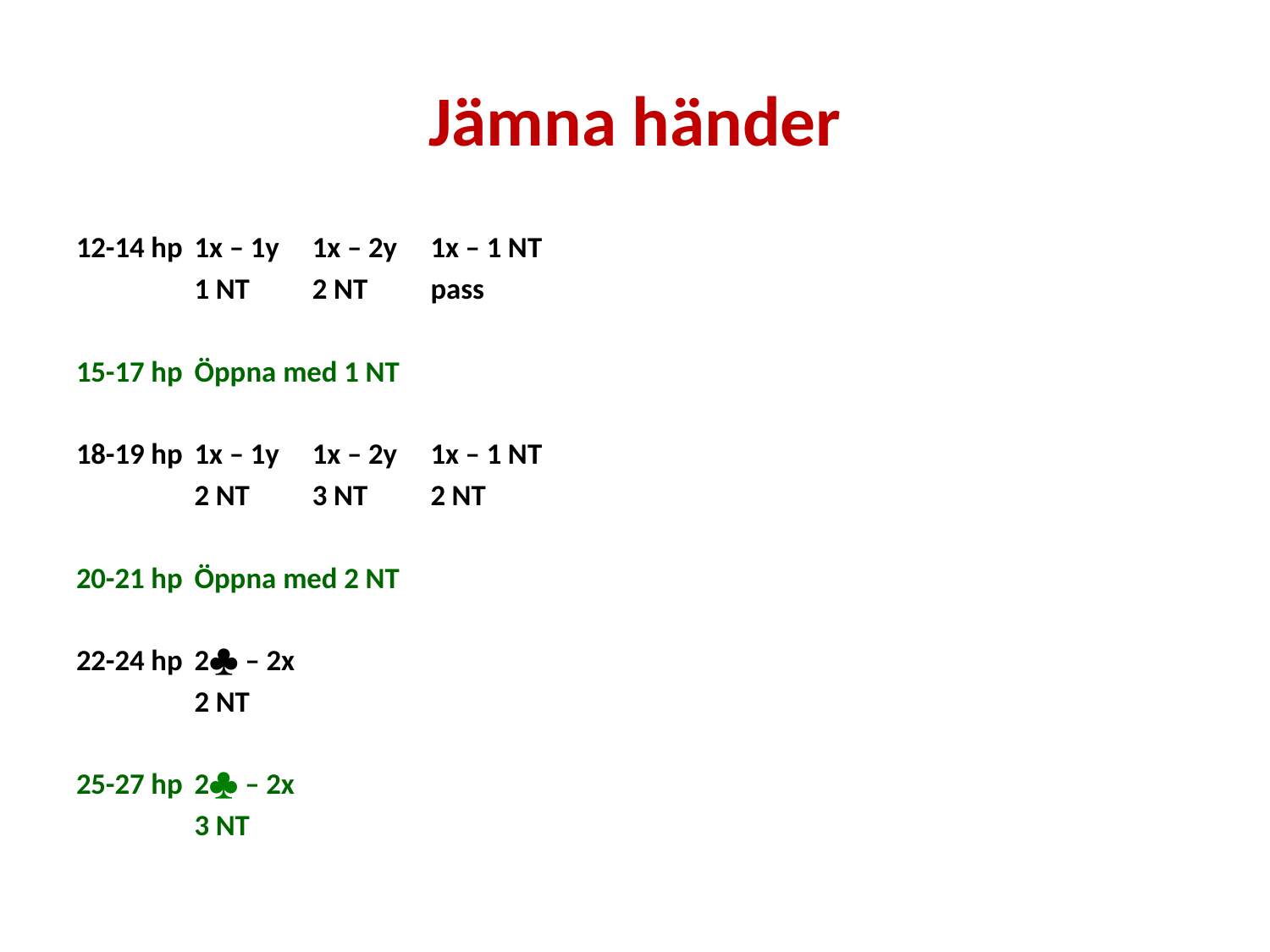

# Jämna händer
12-14 hp		1x – 1y		1x – 2y		1x – 1 NT
		1 NT		2 NT		pass

15-17 hp		Öppna med 1 NT

18-19 hp		1x – 1y		1x – 2y		1x – 1 NT
		2 NT		3 NT		2 NT

20-21 hp		Öppna med 2 NT

22-24 hp		2♣ – 2x
		2 NT

25-27 hp		2♣ – 2x
		3 NT